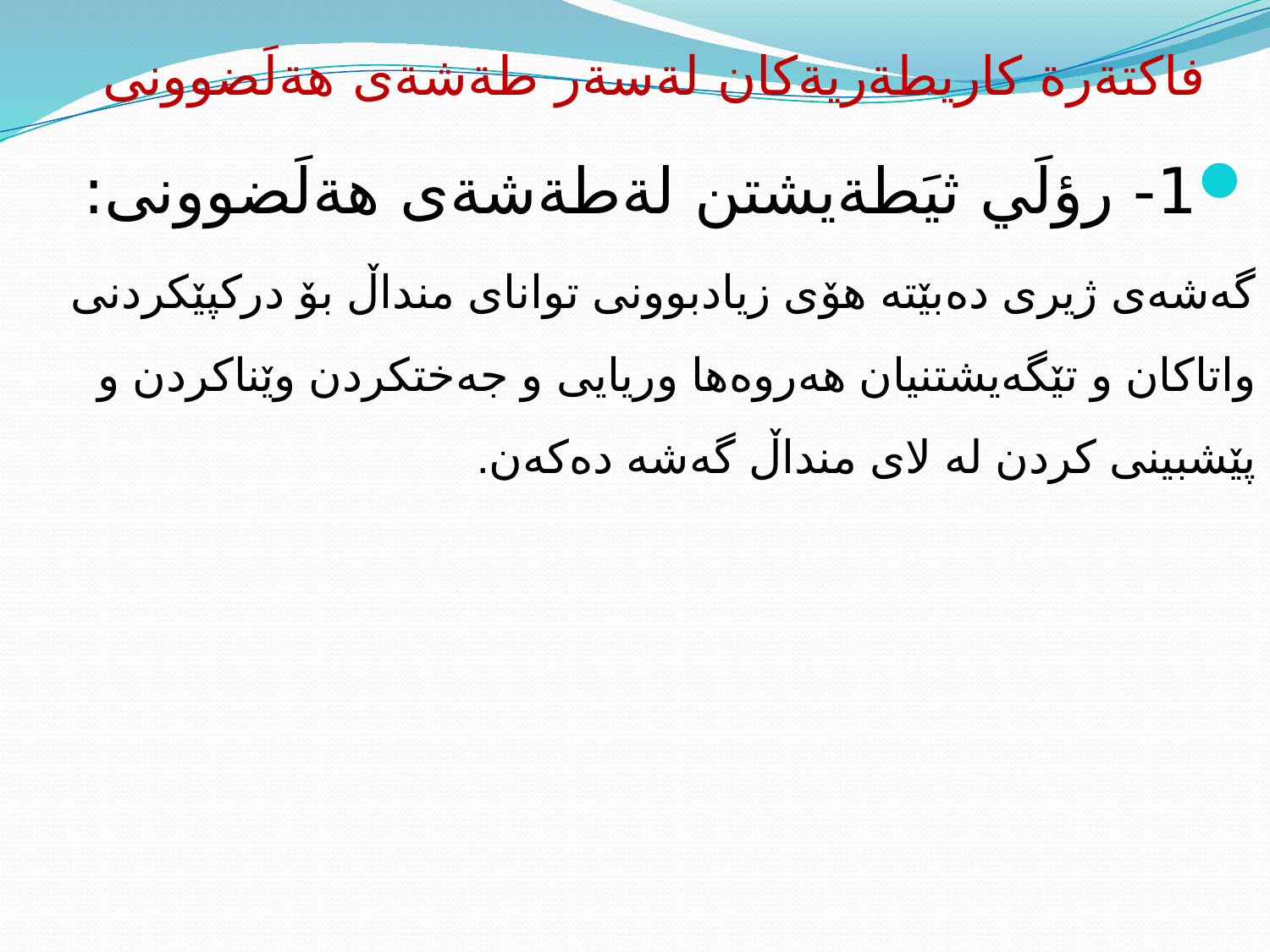

# فاكتةرة كاريطةريةكان لةسةر طةشةى هةلَضوونى
1- رؤلَي ثيَطةيشتن لةطةشةى هةلَضوونى:
گەشەی ژیری دەبێتە هۆی زیادبوونی توانای منداڵ بۆ درکپێکردنی واتاکان و تێگەیشتنیان هەروەها وریایی و جەختکردن وێناکردن و پێشبینی کردن لە لای منداڵ گەشە دەکەن.